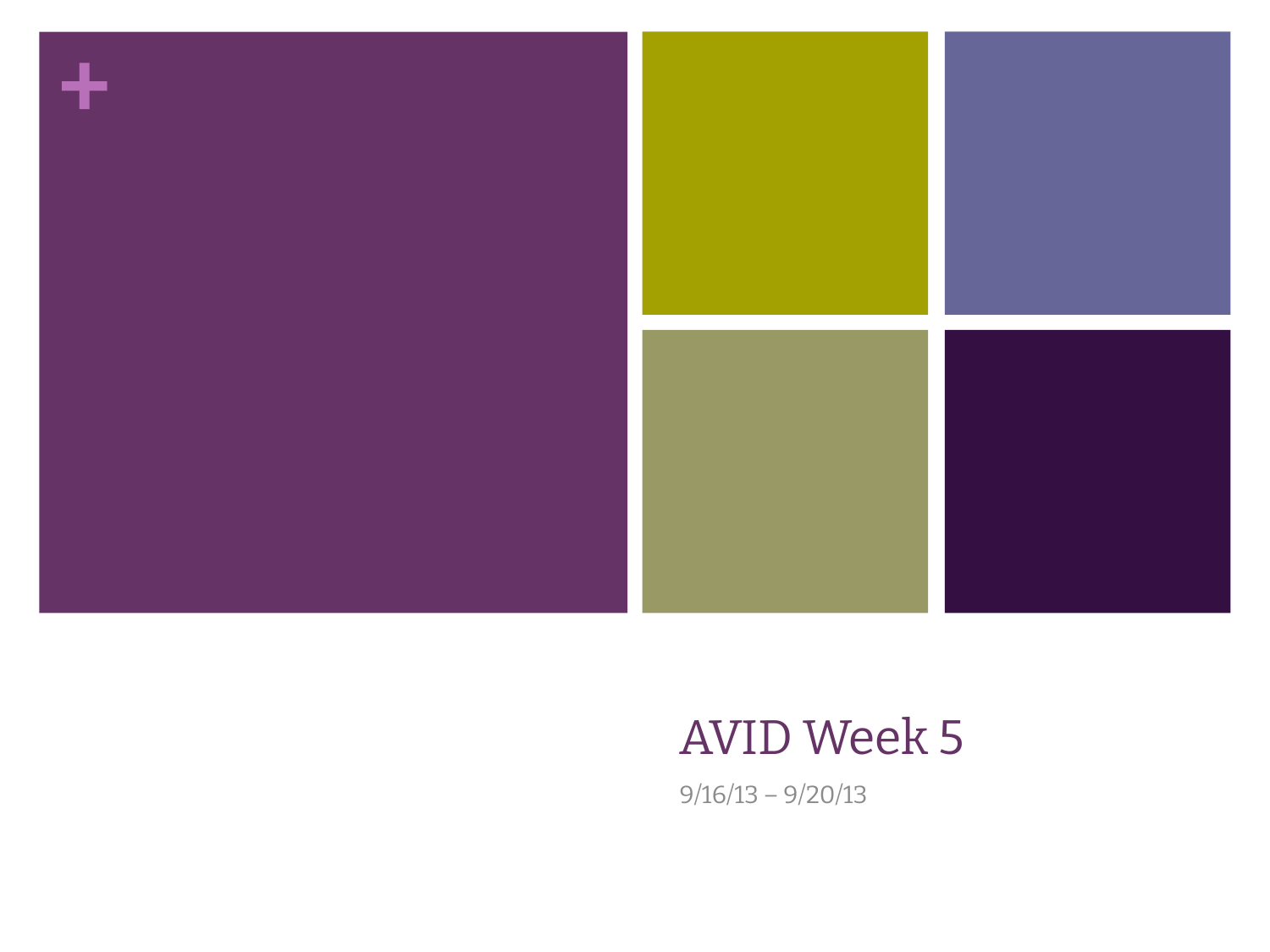

# AVID Week 5
9/16/13 – 9/20/13